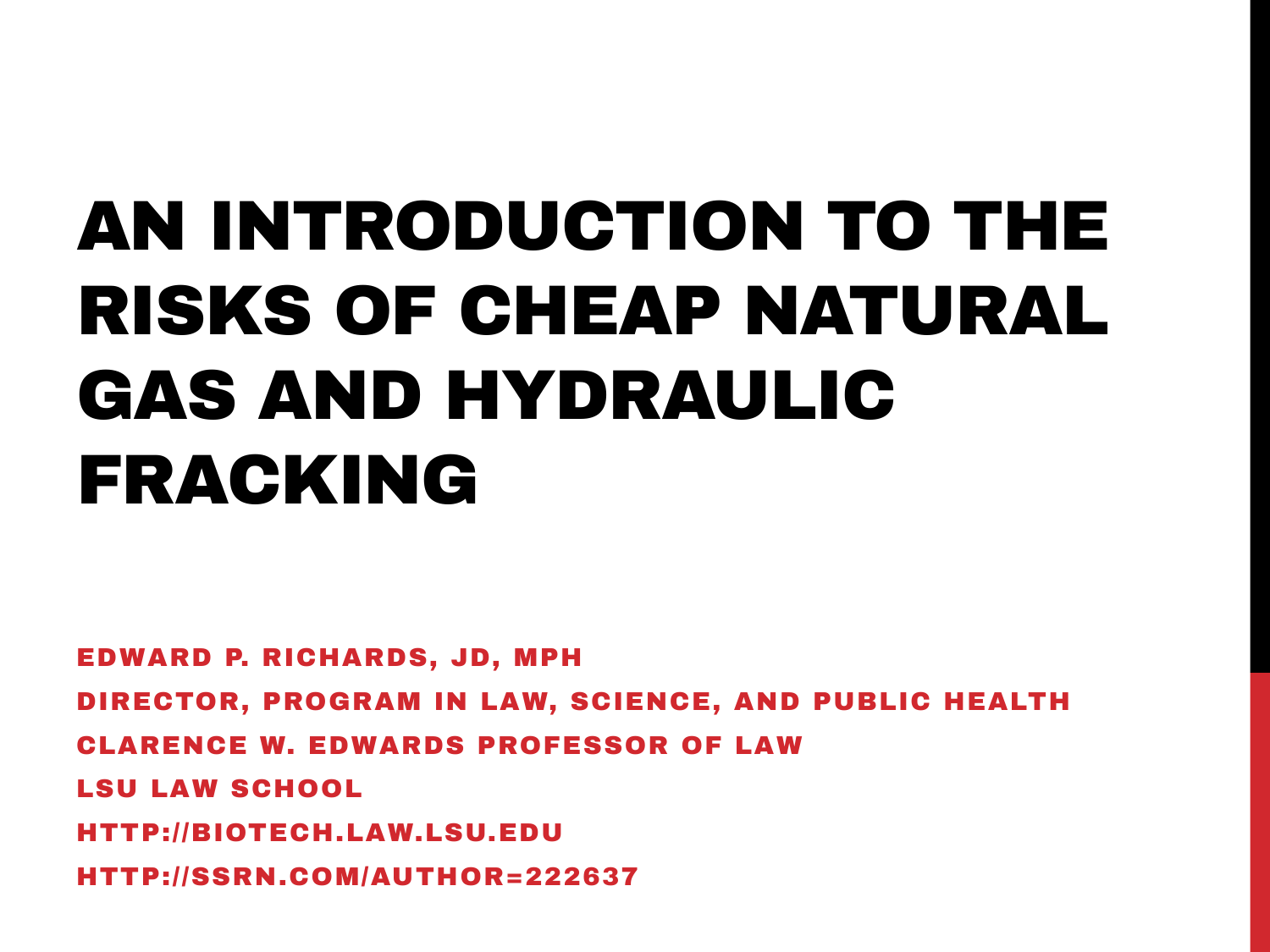

# An Introduction to the Risks of cheap Natural gas and hydraulic fracking
Edward P. Richards, JD, MPH
Director, Program in Law, Science, and Public Health
Clarence W. Edwards Professor of Law
LSU Law School
http://biotech.law.lsu.edu
http://ssrn.com/author=222637